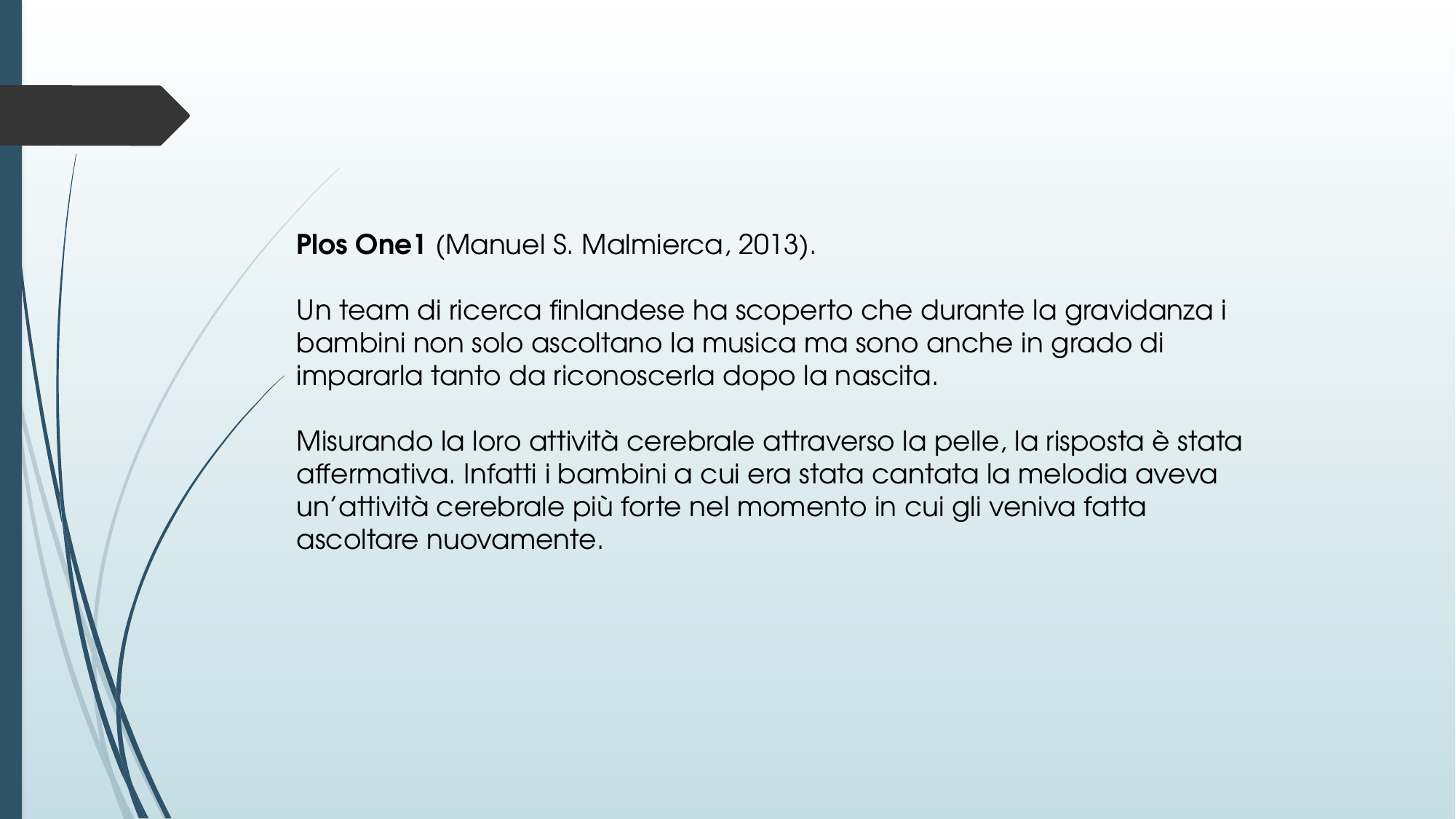

Plos One1 (Manuel S. Malmierca, 2013).

Un team di ricerca finlandese ha scoperto che durante la gravidanza i bambini non solo ascoltano la musica ma sono anche in grado di impararla tanto da riconoscerla dopo la nascita.

Misurando la loro attività cerebrale attraverso la pelle, la risposta è stata affermativa. Infatti i bambini a cui era stata cantata la melodia aveva un’attività cerebrale più forte nel momento in cui gli veniva fatta ascoltare nuovamente.